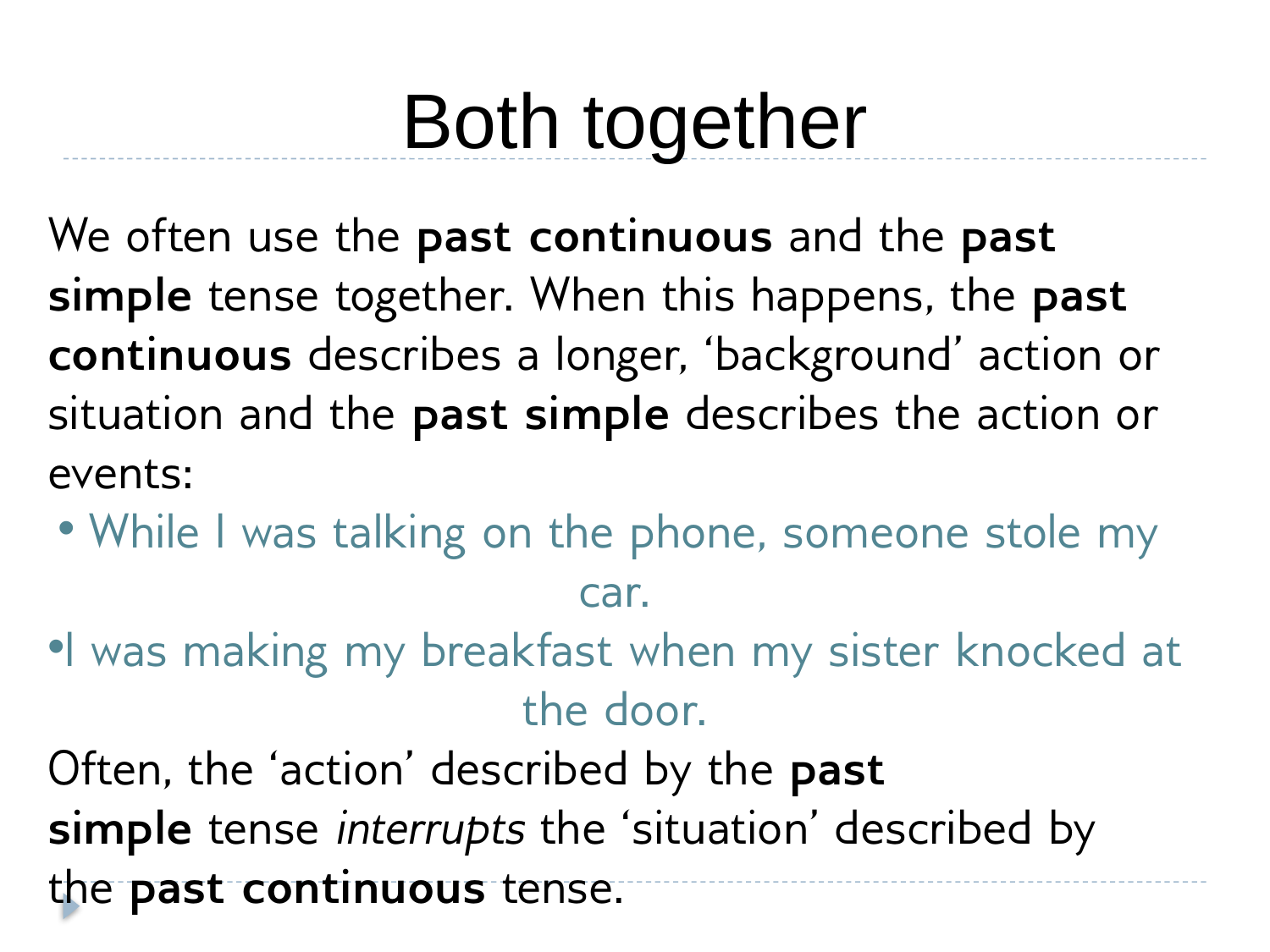

Both together
We often use the past continuous and the past simple tense together. When this happens, the past continuous describes a longer, ‘background’ action or situation and the past simple describes the action or events:
While I was talking on the phone, someone stole my car.
I was making my breakfast when my sister knocked at the door.
Often, the ‘action’ described by the past simple tense interrupts the ‘situation’ described by the past continuous tense.